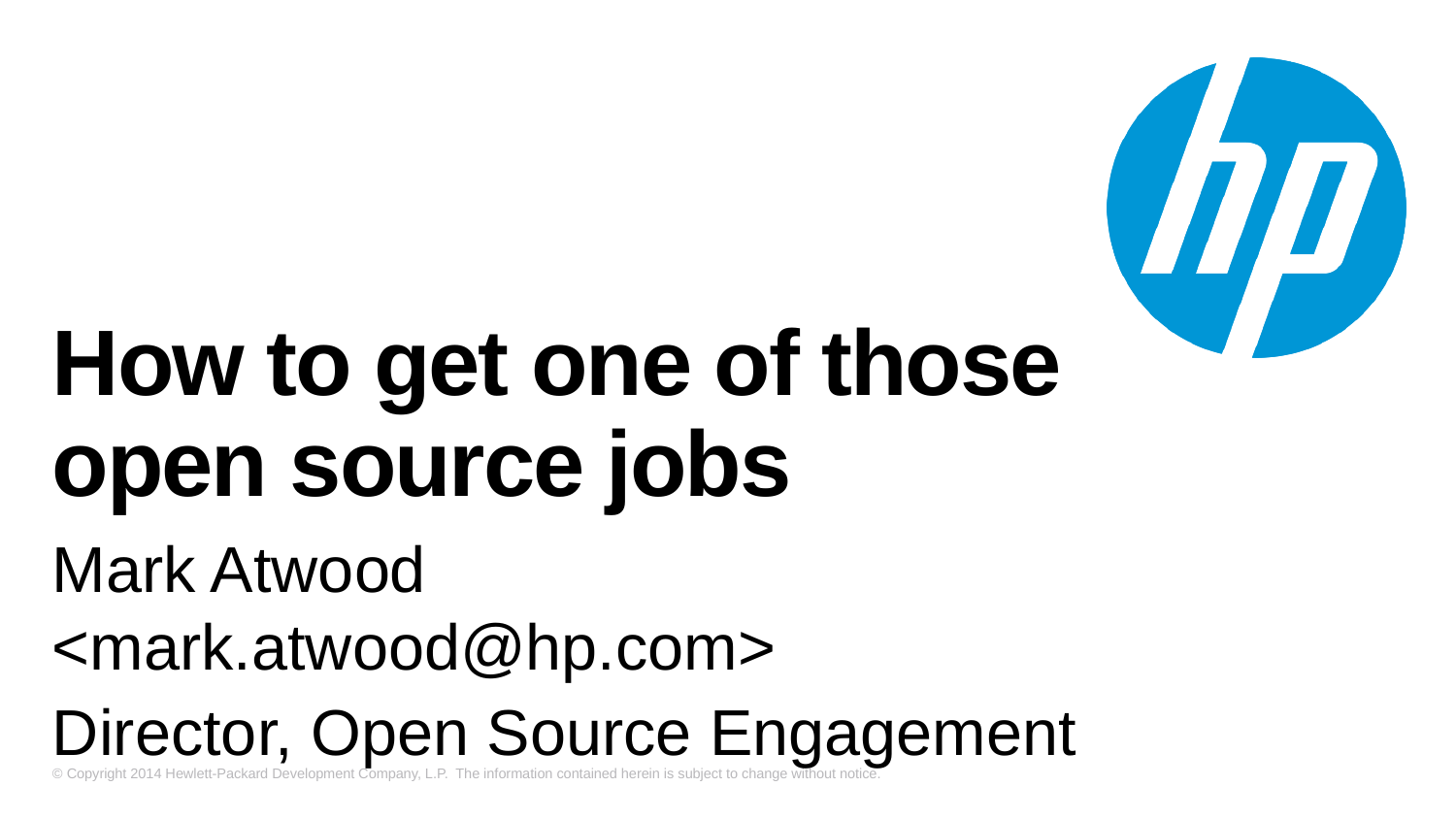

# How to get one of those open source jobs
Mark Atwood <mark.atwood@hp.com>
Director, Open Source Engagement